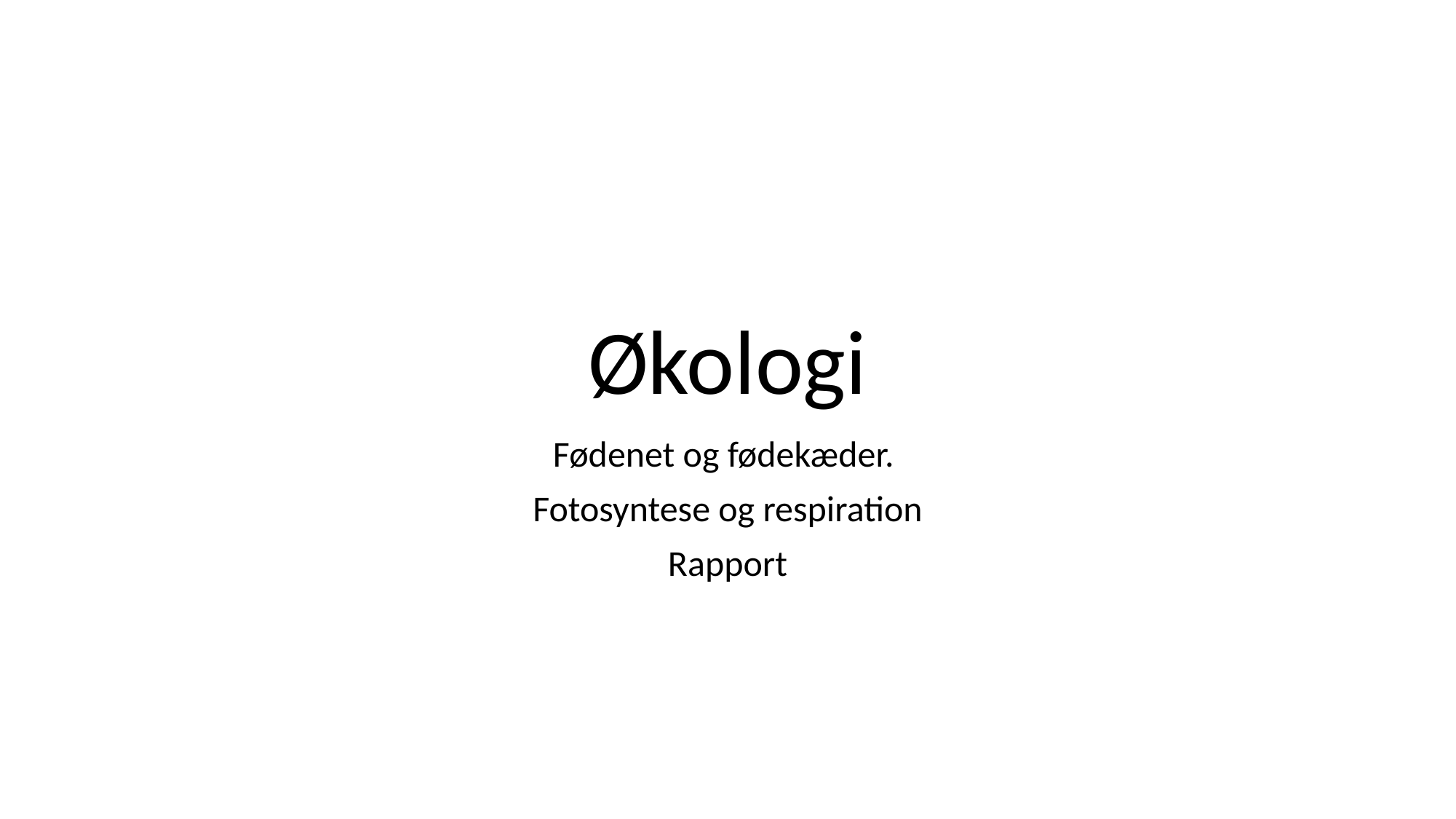

# Økologi
Fødenet og fødekæder.
Fotosyntese og respiration
Rapport